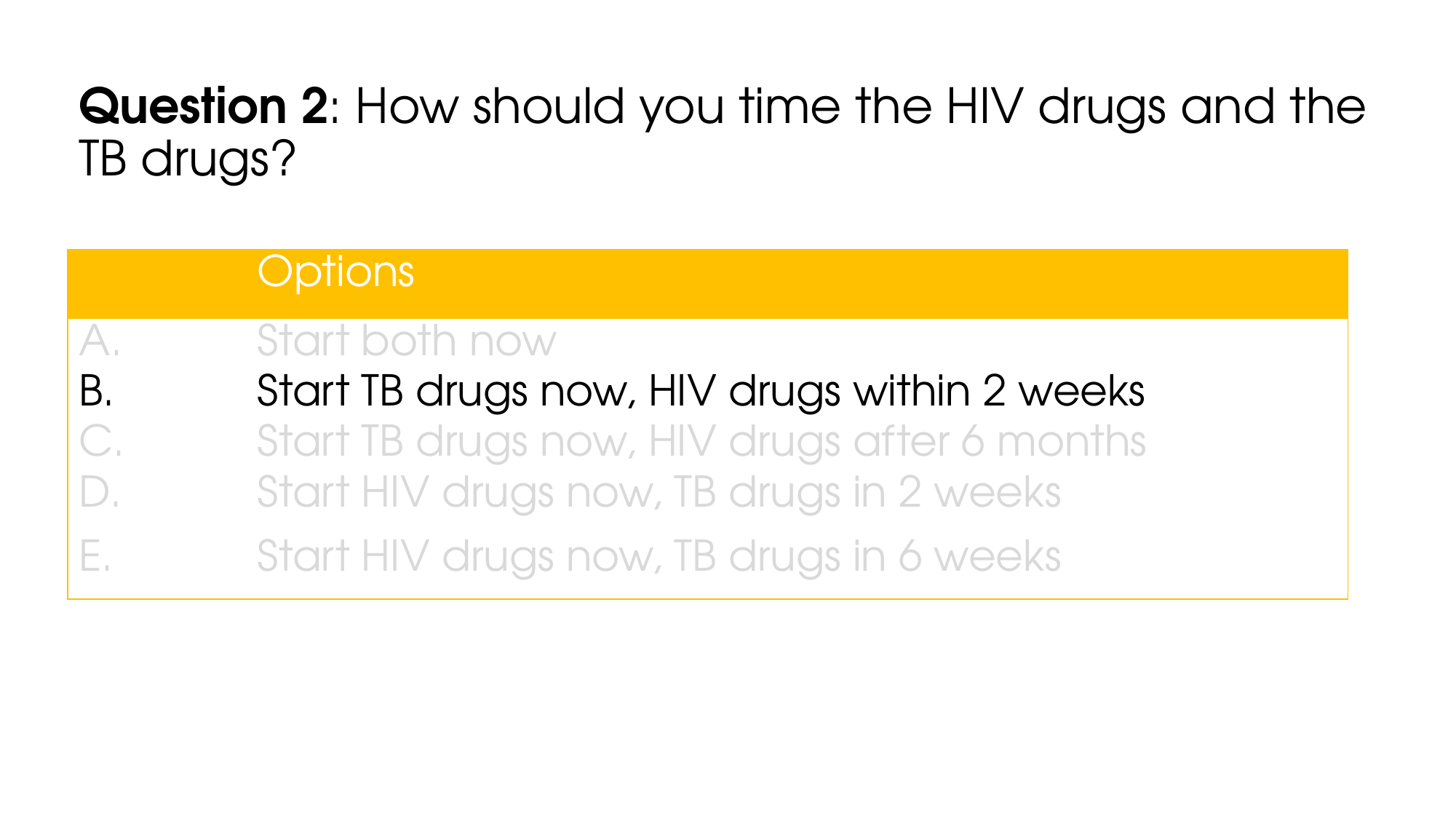

# Question 2: How should you time the HIV drugs and the TB drugs?
|  | Options |
| --- | --- |
| A. | Start both now |
| B. | Start TB drugs now, HIV drugs within 2 weeks |
| C. | Start TB drugs now, HIV drugs after 6 months |
| D. | Start HIV drugs now, TB drugs in 2 weeks |
| E. | Start HIV drugs now, TB drugs in 6 weeks |